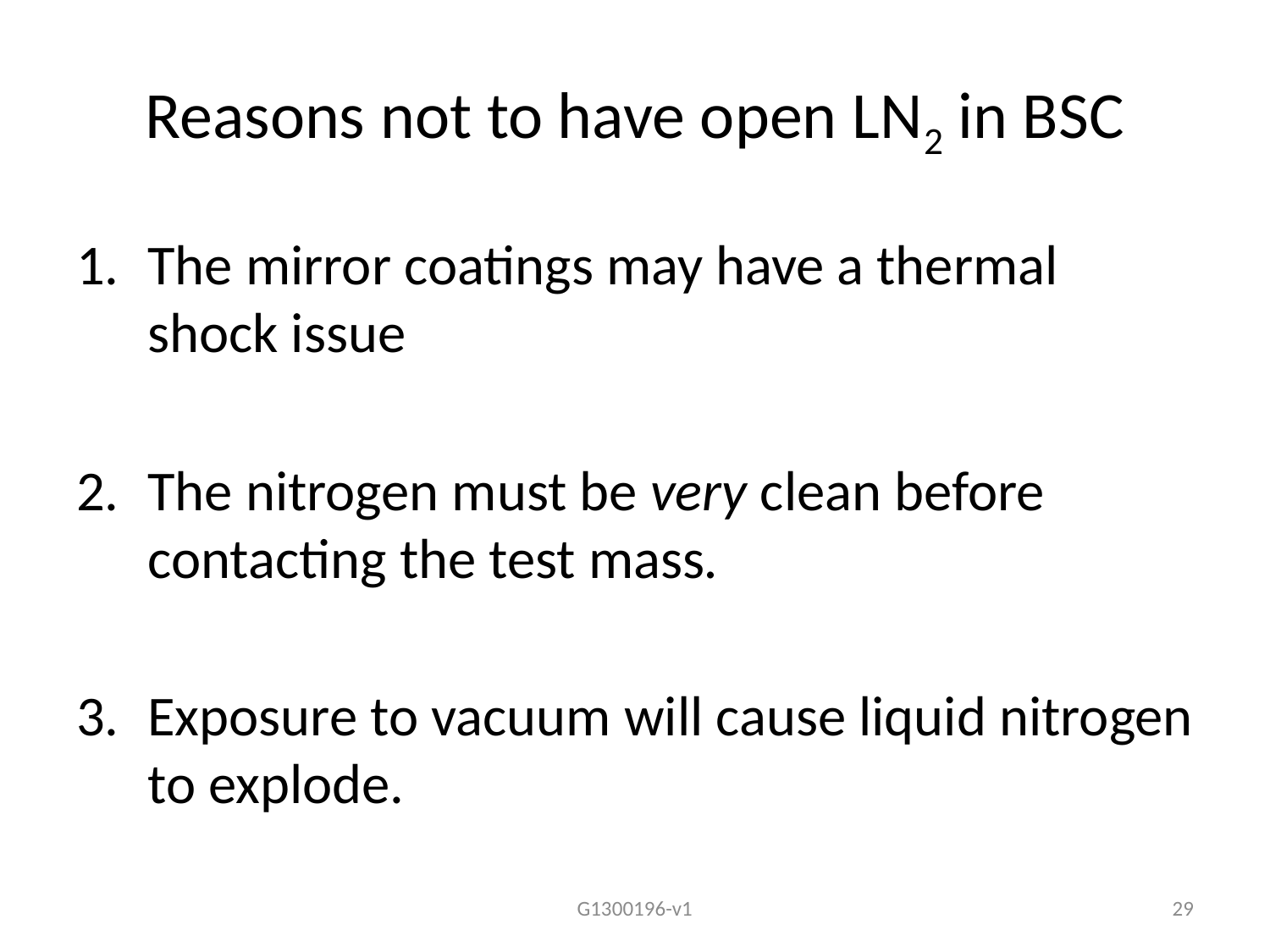

# Reasons not to have open LN2 in BSC
The mirror coatings may have a thermal shock issue

The nitrogen must be very clean before contacting the test mass.

Exposure to vacuum will cause liquid nitrogen to explode.
G1300196-v1
29